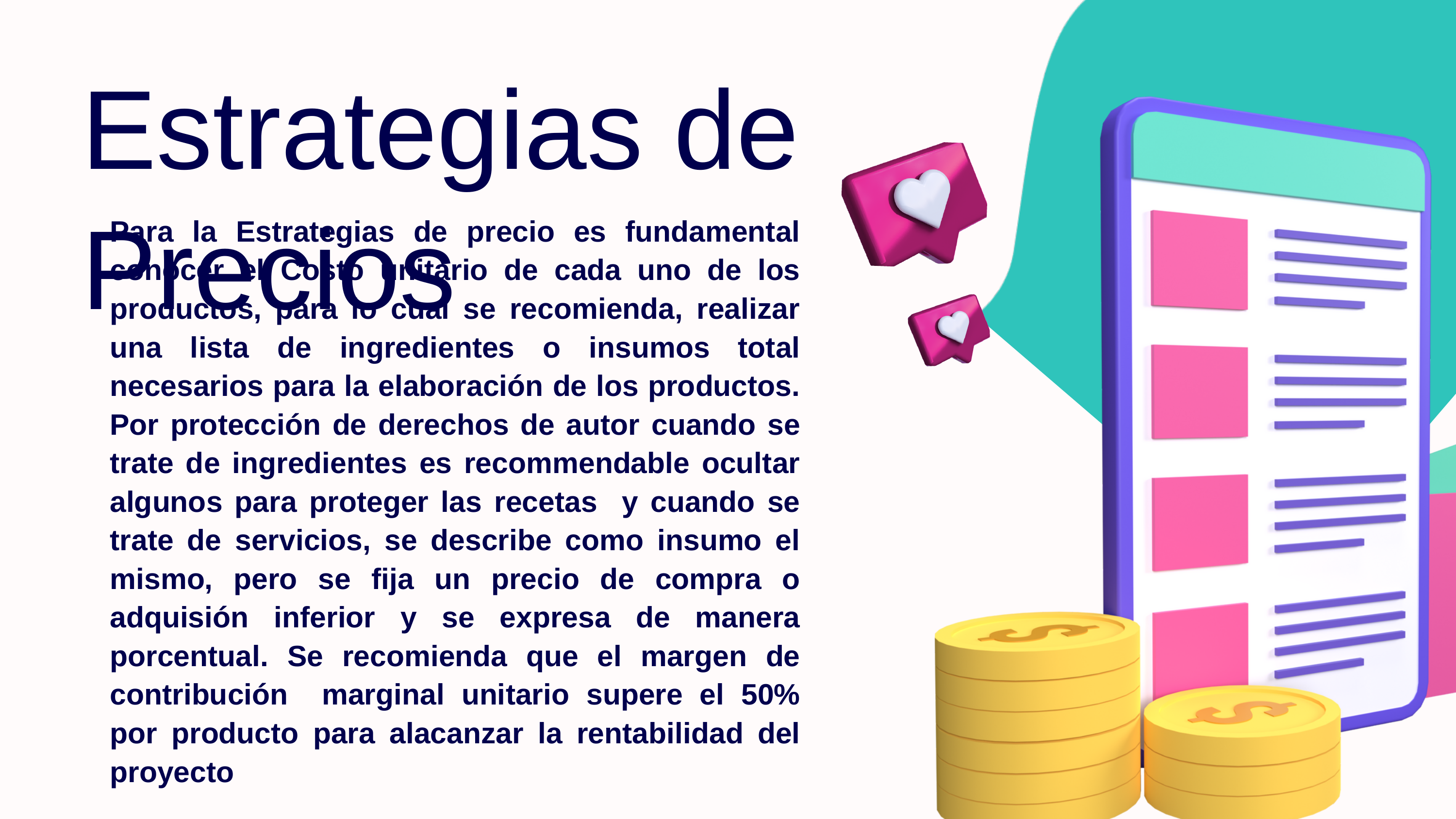

Estrategias de Precios

Para la Estrategias de precio es fundamental conocer el Costo unitario de cada uno de los productos, para lo cual se recomienda, realizar una lista de ingredientes o insumos total necesarios para la elaboración de los productos. Por protección de derechos de autor cuando se trate de ingredientes es recommendable ocultar algunos para proteger las recetas  y cuando se trate de servicios, se describe como insumo el mismo, pero se fija un precio de compra o adquisión inferior y se expresa de manera porcentual. Se recomienda que el margen de contribución  marginal unitario supere el 50% por producto para alacanzar la rentabilidad del proyecto